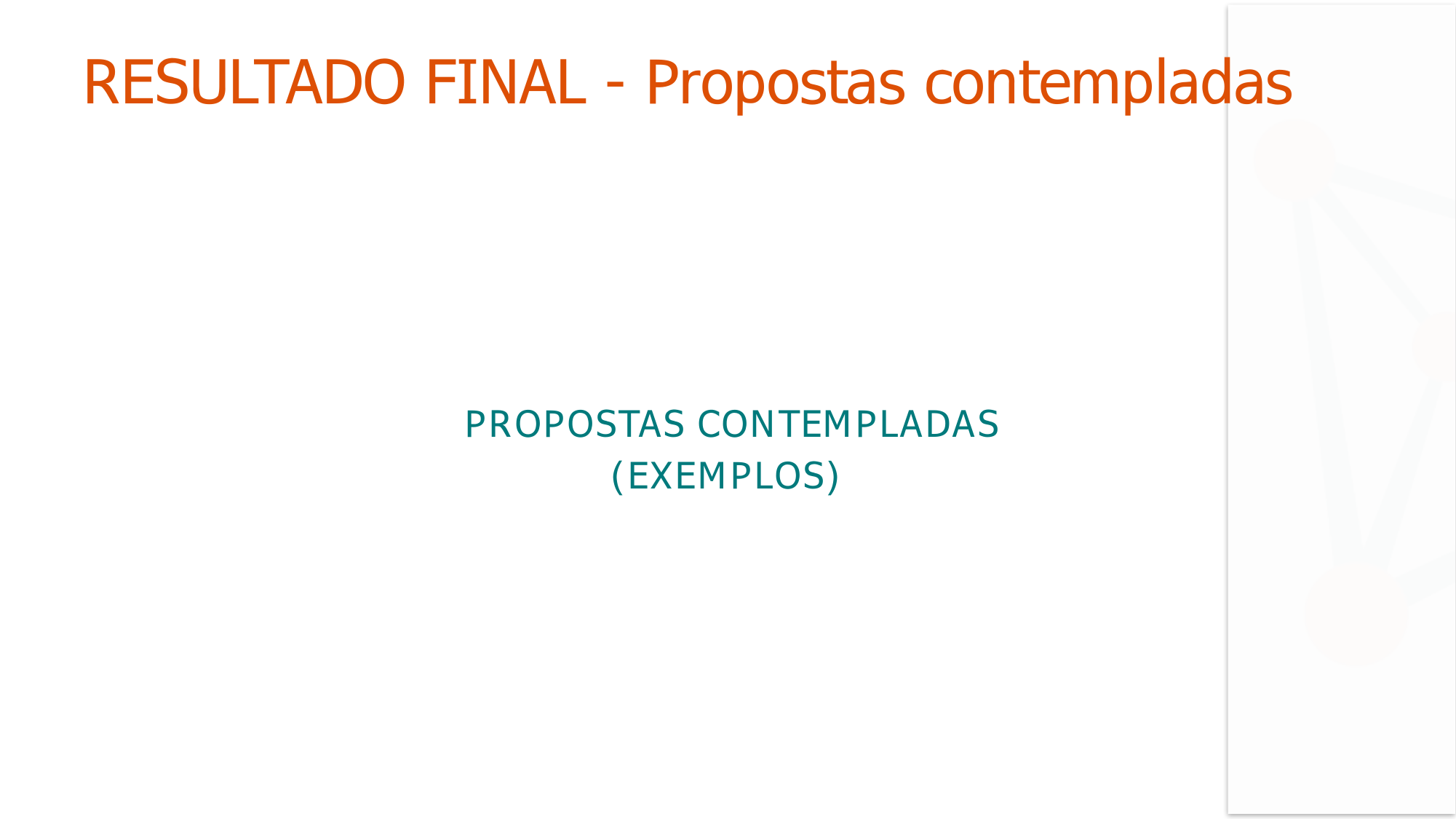

# RESULTADO FINAL - Propostas contempladas
 PROPOSTAS CONTEMPLADAS
(EXEMPLOS)